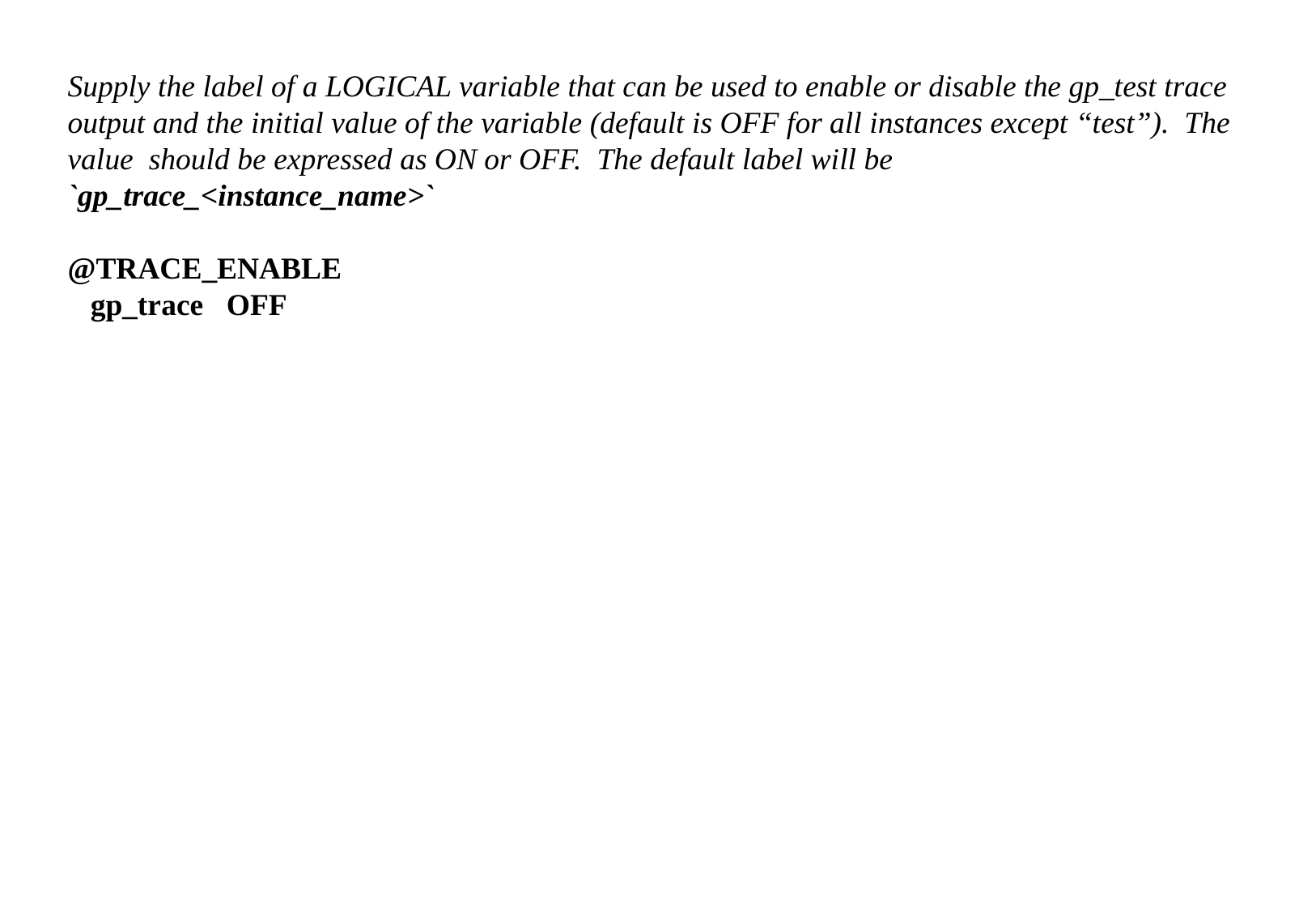

Supply the label of a LOGICAL variable that can be used to enable or disable the gp_test trace output and the initial value of the variable (default is OFF for all instances except “test”).  The value  should be expressed as ON or OFF.  The default label will be `gp_trace_<instance_name>`

@TRACE_ENABLE
   gp_trace   OFF